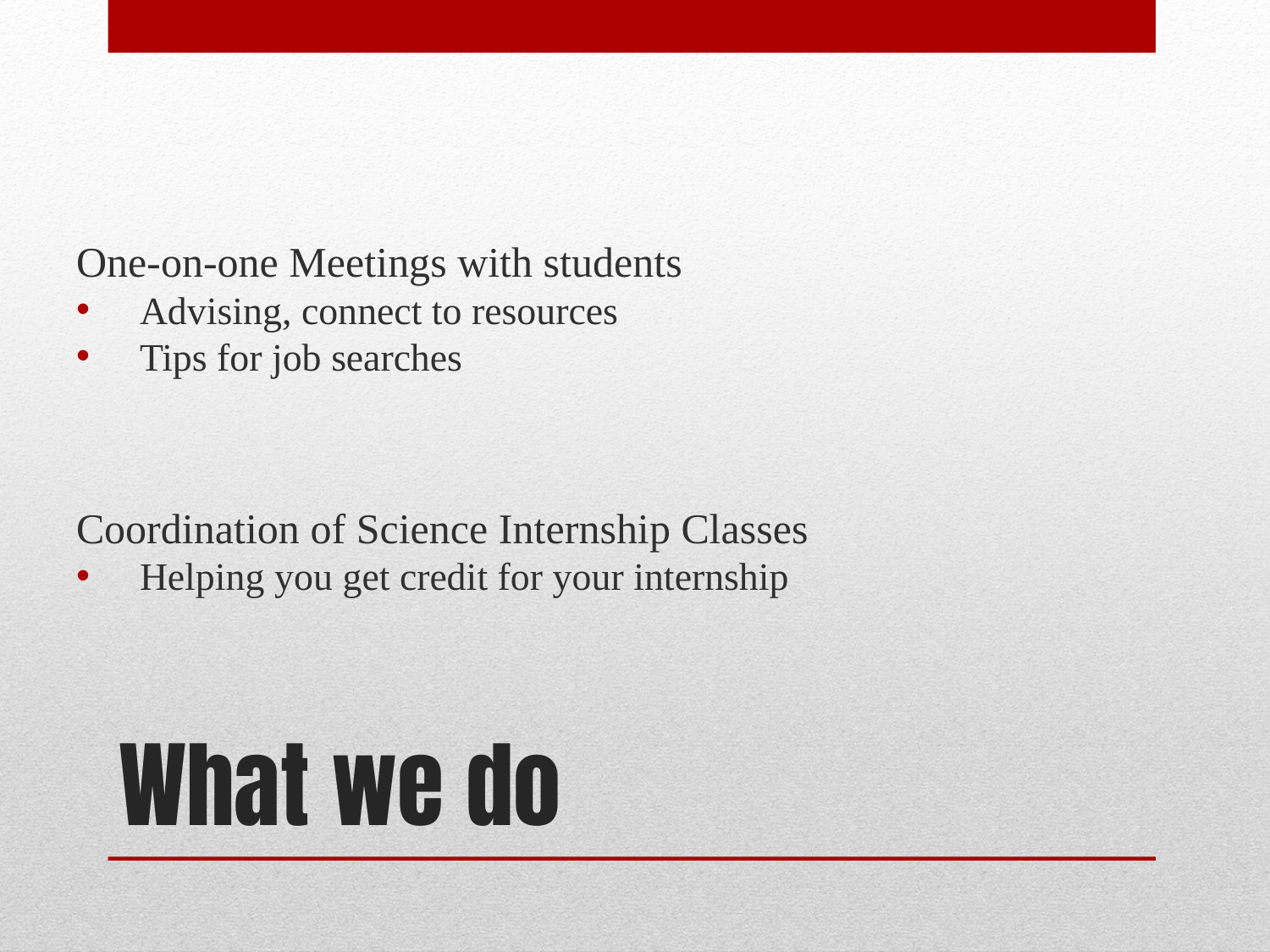

One-on-one Meetings with students
Advising, connect to resources
Tips for job searches

Coordination of Science Internship Classes
Helping you get credit for your internship

What we do